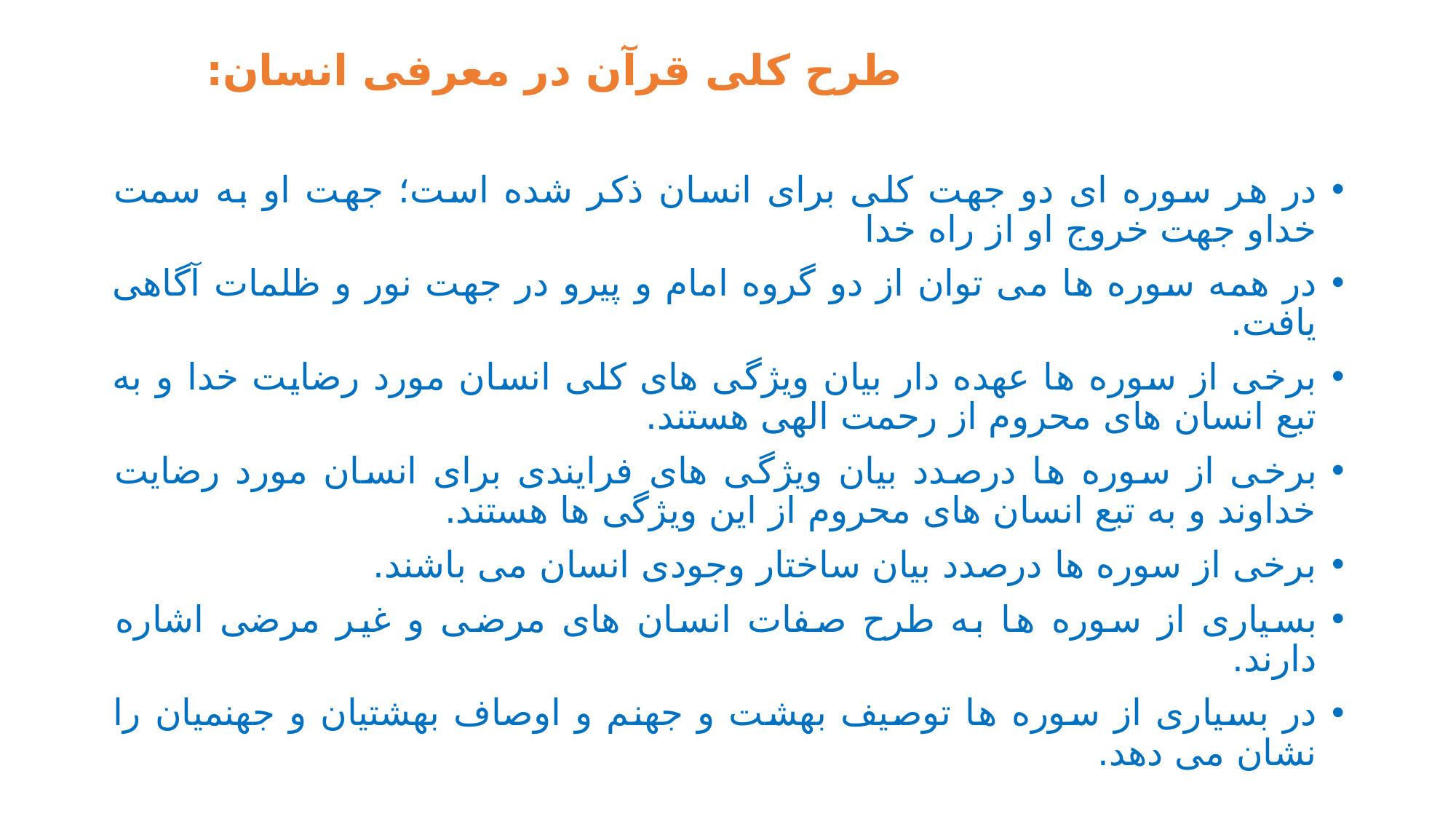

#
                              طرح کلی قرآن در معرفی انسان:

در هر سوره ای دو جهت کلی برای انسان ذکر شده است؛ جهت او به سمت خداو جهت خروج او از راه خدا
در همه سوره ها می توان از دو گروه امام و پیرو در جهت نور و ظلمات آگاهی یافت.
برخی از سوره ها عهده دار بیان ویژگی های کلی انسان مورد رضایت خدا و به تبع انسان های محروم از رحمت الهی هستند.
برخی از سوره ها درصدد بیان ویژگی های فرایندی برای انسان مورد رضایت خداوند و به تبع انسان های محروم از این ویژگی ها هستند.
برخی از سوره ها درصدد بیان ساختار وجودی انسان می باشند.
بسیاری از سوره ها به طرح صفات انسان های مرضی و غیر مرضی اشاره دارند.
در بسیاری از سوره ها توصیف بهشت و جهنم و اوصاف بهشتیان و جهنمیان را نشان می دهد.